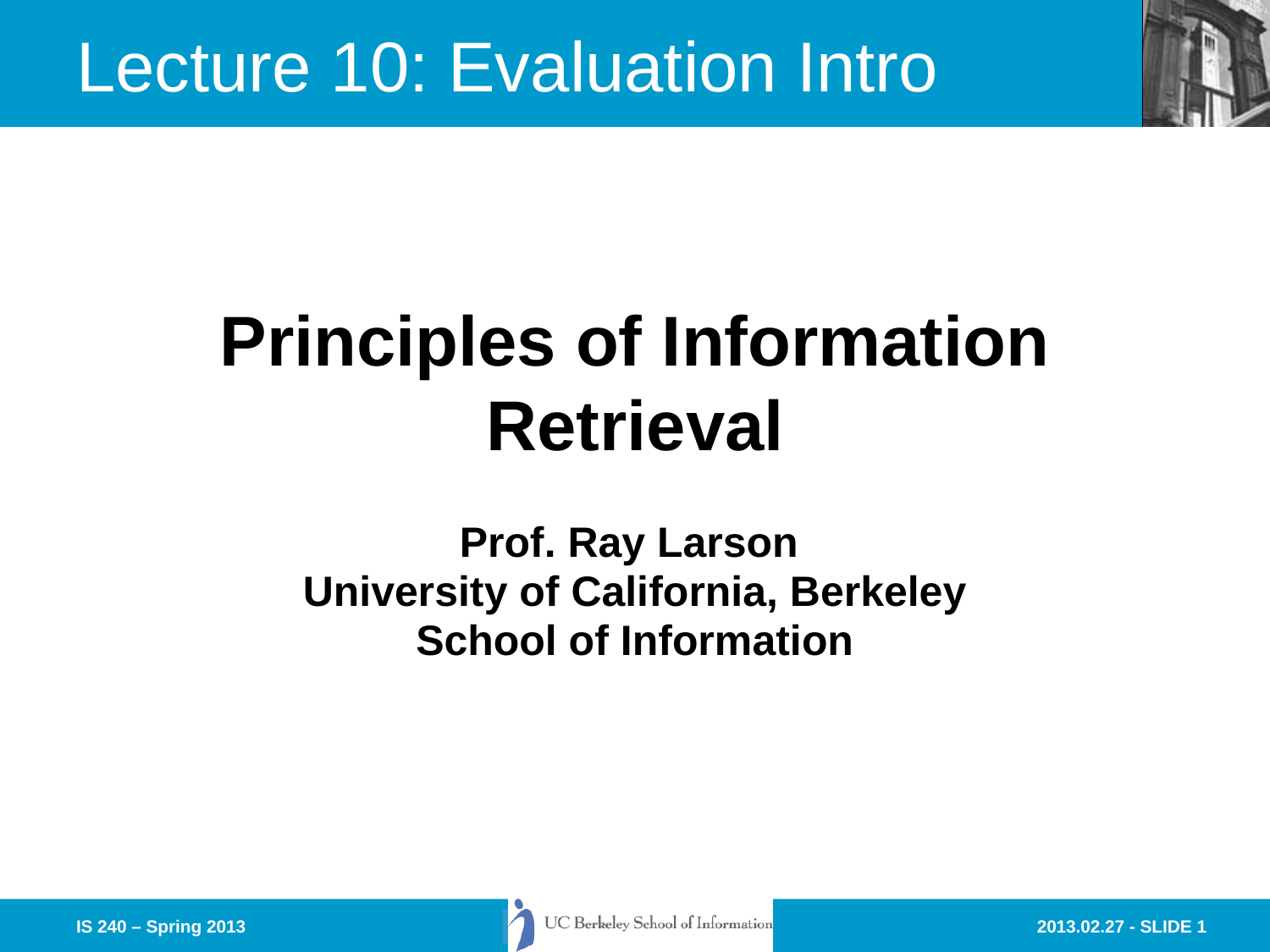

# Lecture 10: Evaluation Intro

Principles of Information Retrieval
Prof. Ray Larson
University of California, Berkeley
School of Information
IS 240 – Spring 2013